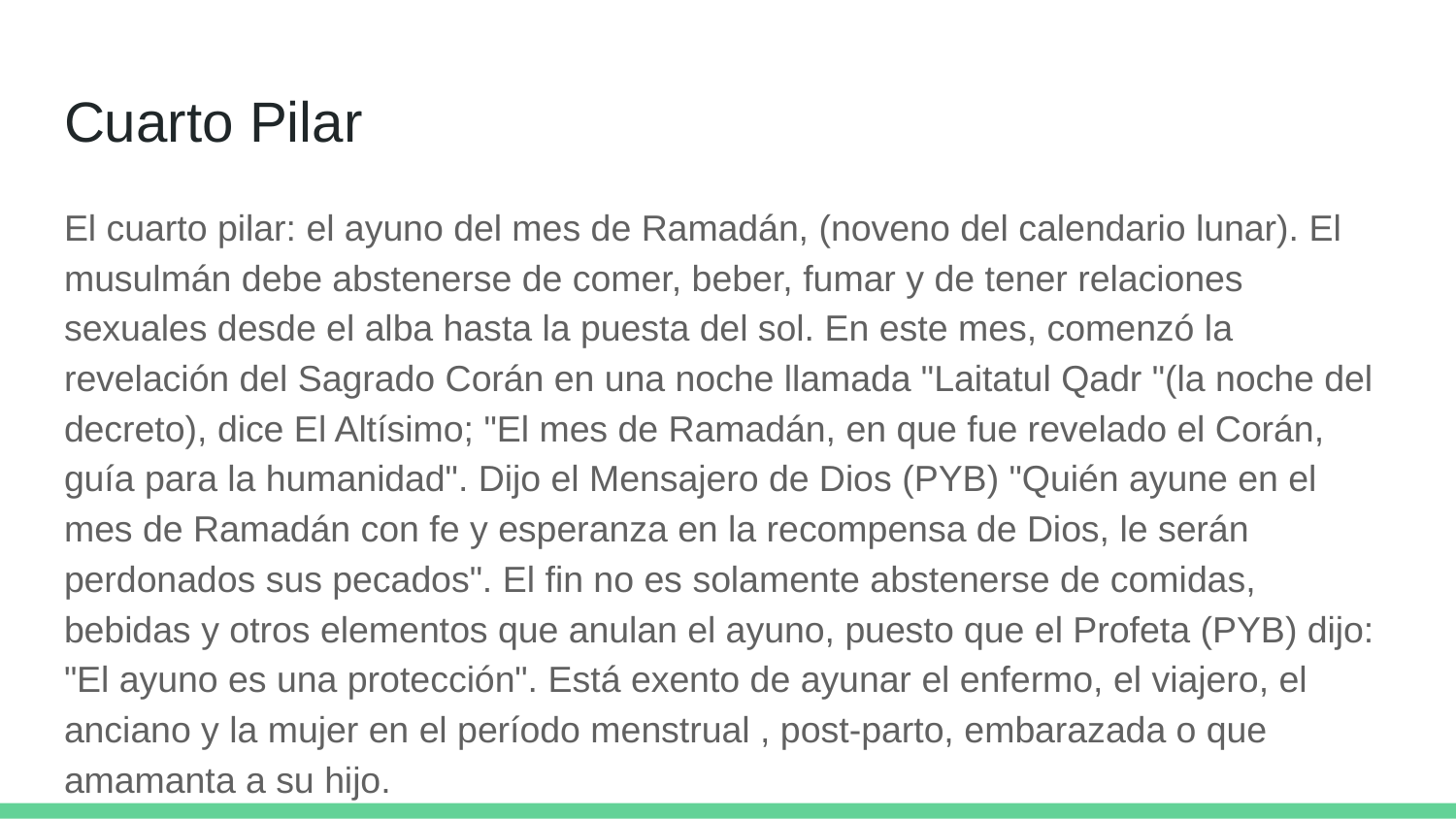

# Cuarto Pilar
El cuarto pilar: el ayuno del mes de Ramadán, (noveno del calendario lunar). El musulmán debe abstenerse de comer, beber, fumar y de tener relaciones sexuales desde el alba hasta la puesta del sol. En este mes, comenzó la revelación del Sagrado Corán en una noche llamada "Laitatul Qadr "(la noche del decreto), dice El Altísimo; "El mes de Ramadán, en que fue revelado el Corán, guía para la humanidad". Dijo el Mensajero de Dios (PYB) "Quién ayune en el mes de Ramadán con fe y esperanza en la recompensa de Dios, le serán perdonados sus pecados". El fin no es solamente abstenerse de comidas, bebidas y otros elementos que anulan el ayuno, puesto que el Profeta (PYB) dijo: "El ayuno es una protección". Está exento de ayunar el enfermo, el viajero, el anciano y la mujer en el período menstrual , post-parto, embarazada o que amamanta a su hijo.